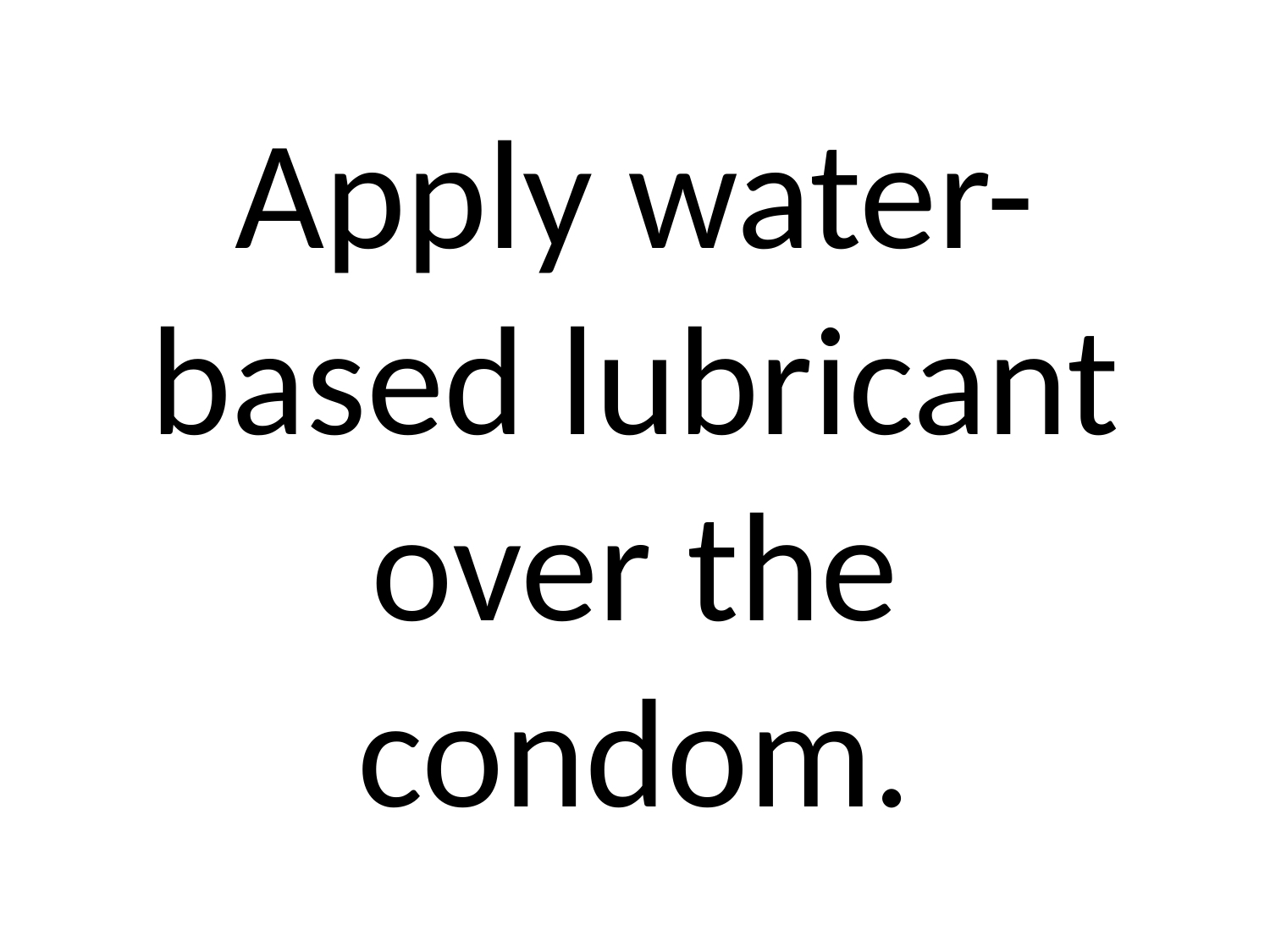

# Apply water-based lubricant over the condom.